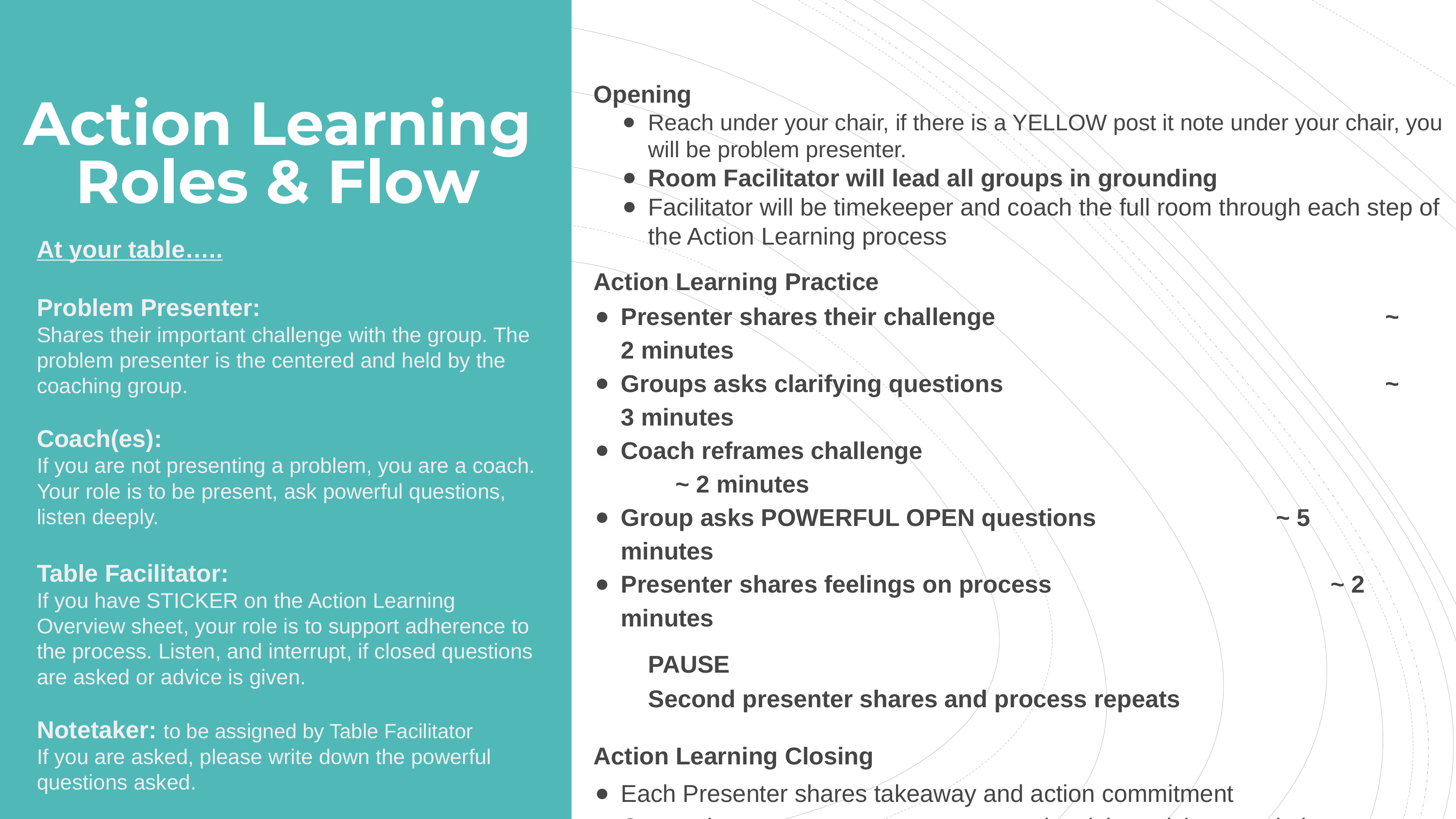

# Action Learning
Roles & Flow

Opening
Reach under your chair, if there is a YELLOW post it note under your chair, you will be problem presenter.
Room Facilitator will lead all groups in grounding
Facilitator will be timekeeper and coach the full room through each step of the Action Learning process
Action Learning Practice
Presenter shares their challenge 								~ 2 minutes
Groups asks clarifying questions							~ 3 minutes
Coach reframes challenge										~ 2 minutes
Group asks POWERFUL OPEN questions				~ 5 minutes
Presenter shares feelings on process						~ 2 minutes

PAUSE
Second presenter shares and process repeats

Action Learning Closing
Each Presenter shares takeaway and action commitment
Group shares support or resources, resist giving advice or solutions
Group closes with each person sharing a reflection or takeaway on process
At your table…..

Problem Presenter:
Shares their important challenge with the group. The problem presenter is the centered and held by the coaching group.

Coach(es):
If you are not presenting a problem, you are a coach. Your role is to be present, ask powerful questions, listen deeply.

Table Facilitator:
If you have STICKER on the Action Learning Overview sheet, your role is to support adherence to the process. Listen, and interrupt, if closed questions are asked or advice is given.

Notetaker: to be assigned by Table Facilitator
If you are asked, please write down the powerful questions asked.